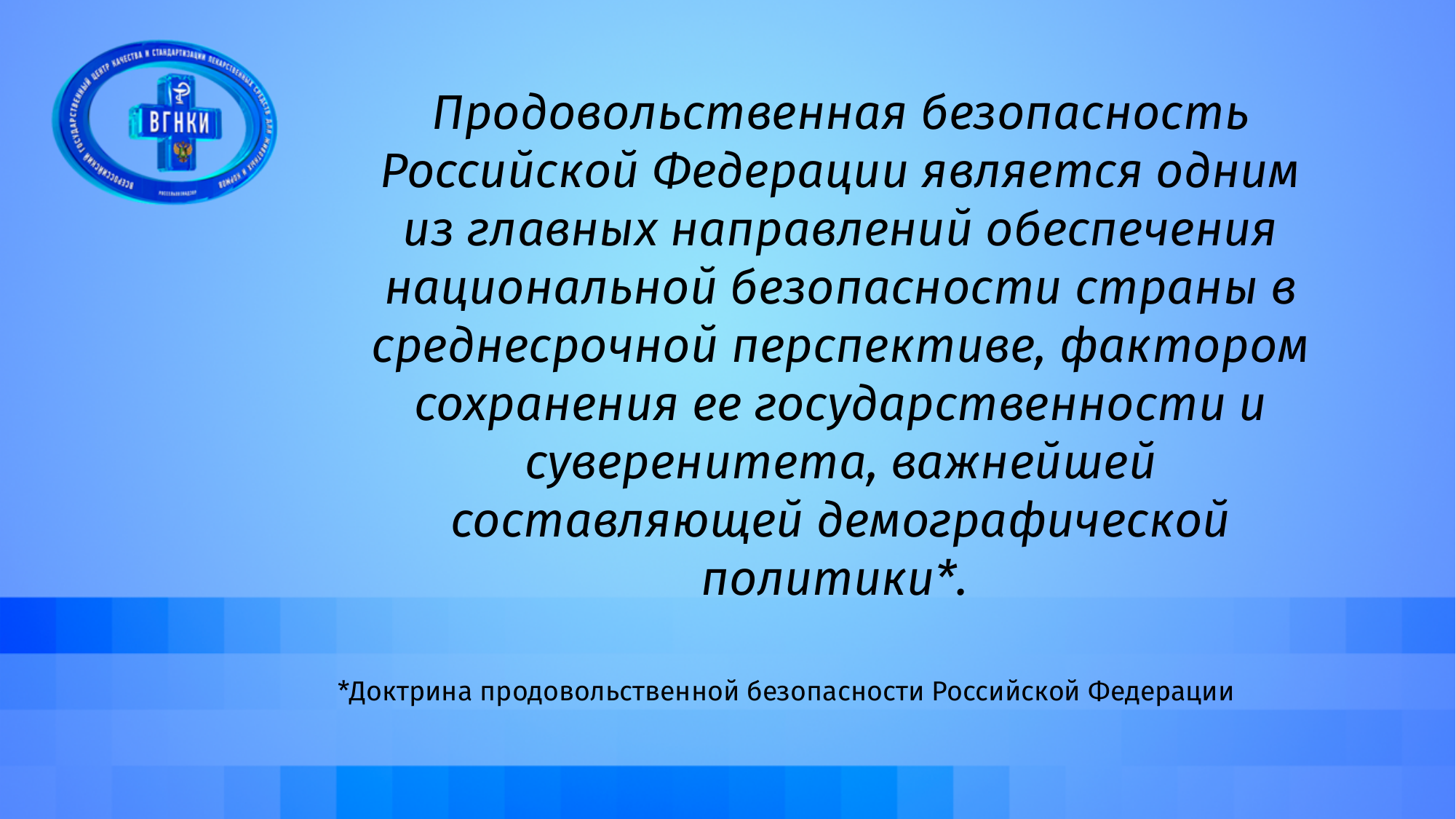

Продовольственная безопасность Российской Федерации является одним из главных направлений обеспечения национальной безопасности страны в среднесрочной перспективе, фактором сохранения ее государственности и суверенитета, важнейшей составляющей демографической политики*.

*Доктрина продовольственной безопасности Российской Федерации